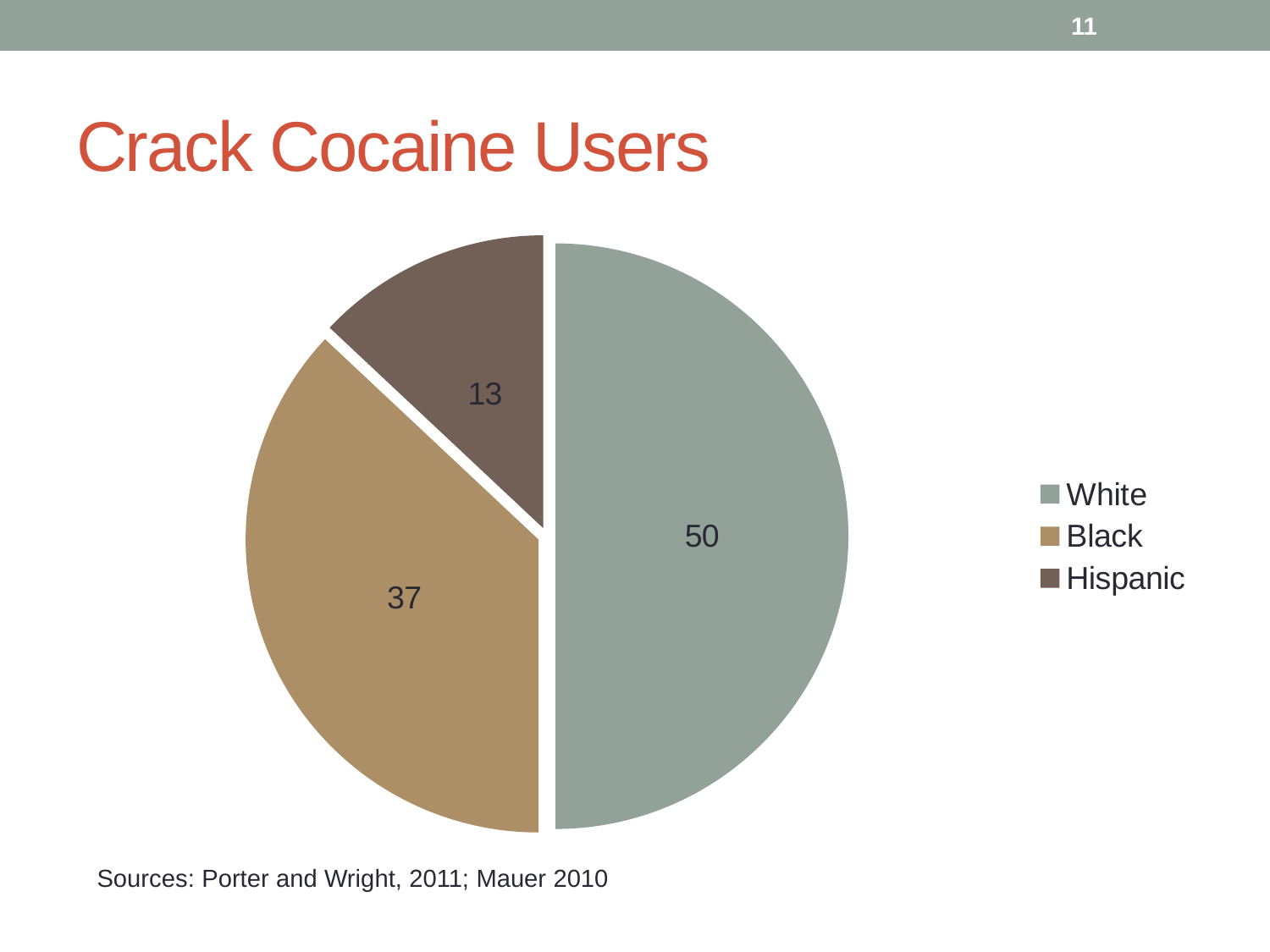

11
# Crack Cocaine Users

### Chart

| Category | Crack Users |
|---|---|
| White | 50.0 |
| Black | 37.0 |
| Hispanic | 13.0 |
Sources: Porter and Wright, 2011; Mauer 2010